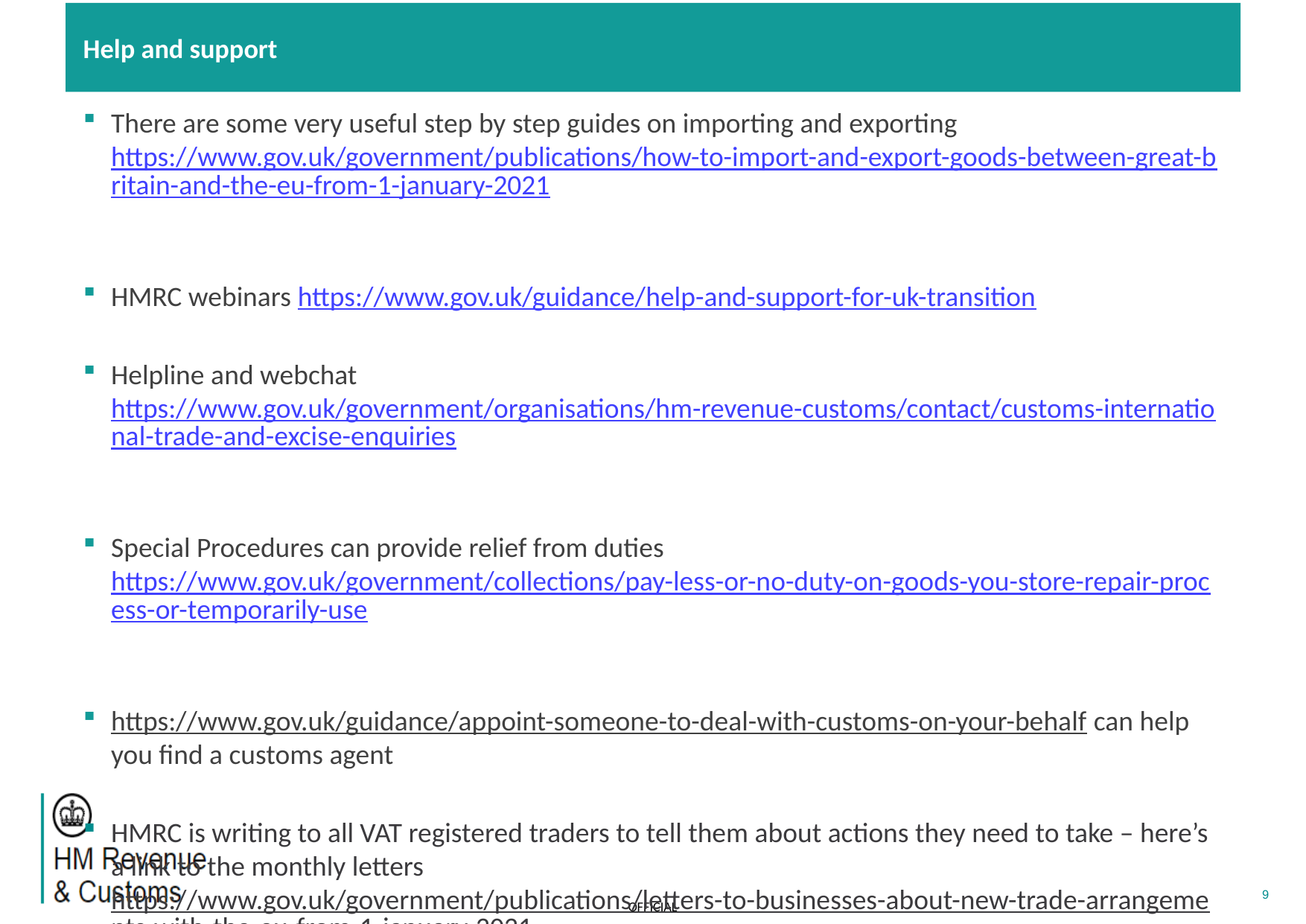

# Help and support

There are some very useful step by step guides on importing and exporting https://www.gov.uk/government/publications/how-to-import-and-export-goods-between-great-britain-and-the-eu-from-1-january-2021

HMRC webinars https://www.gov.uk/guidance/help-and-support-for-uk-transition

Helpline and webchat https://www.gov.uk/government/organisations/hm-revenue-customs/contact/customs-international-trade-and-excise-enquiries

Special Procedures can provide relief from duties https://www.gov.uk/government/collections/pay-less-or-no-duty-on-goods-you-store-repair-process-or-temporarily-use

https://www.gov.uk/guidance/appoint-someone-to-deal-with-customs-on-your-behalf can help you find a customs agent

HMRC is writing to all VAT registered traders to tell them about actions they need to take – here’s a link to the monthly letters https://www.gov.uk/government/publications/letters-to-businesses-about-new-trade-arrangements-with-the-eu-from-1-january-2021

9